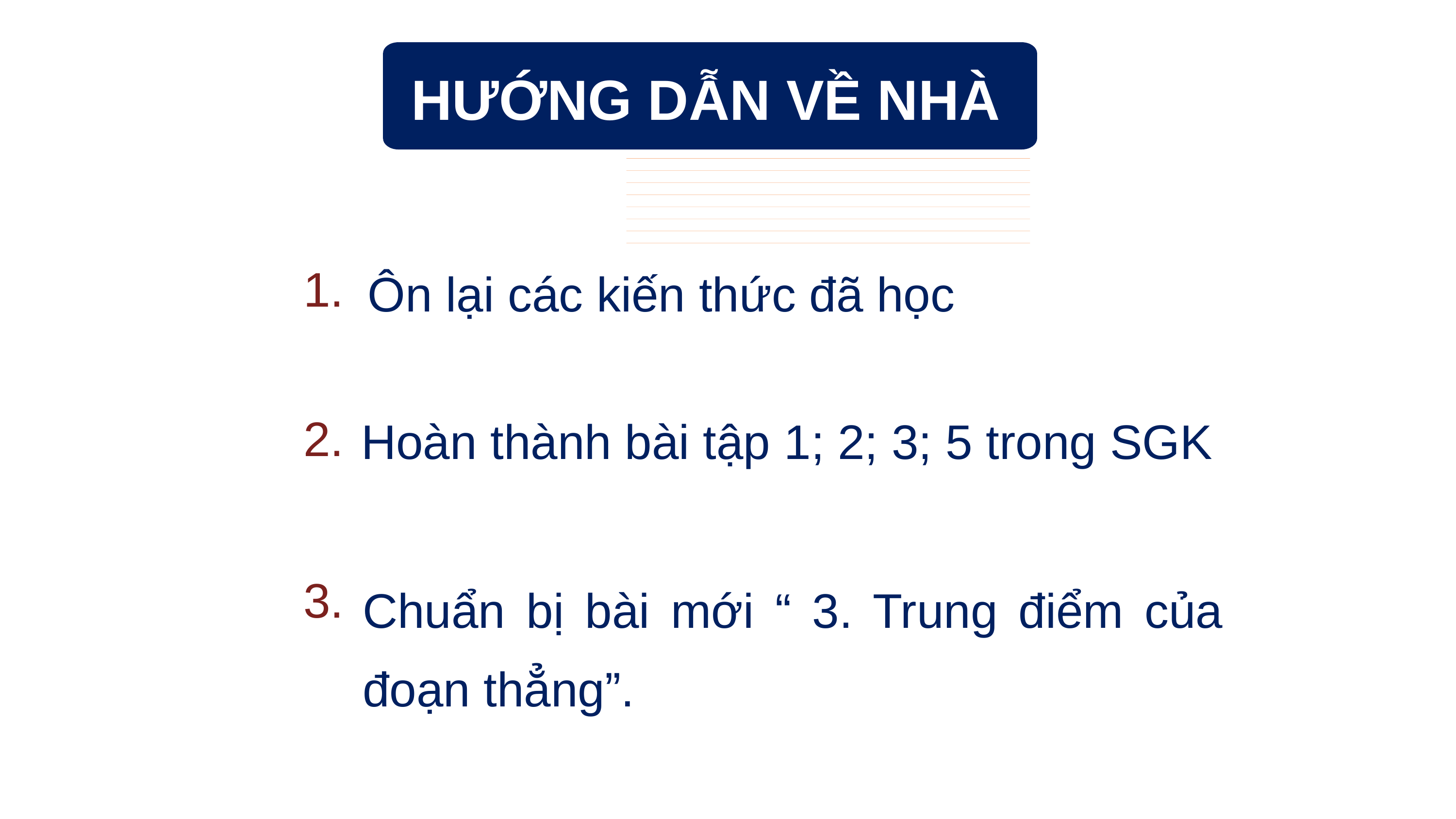

HƯỚNG DẪN VỀ NHÀ

Ôn lại các kiến thức đã học
1.
Hoàn thành bài tập 1; 2; 3; 5 trong SGK
2.
3.
Chuẩn bị bài mới “ 3. Trung điểm của đoạn thẳng”.